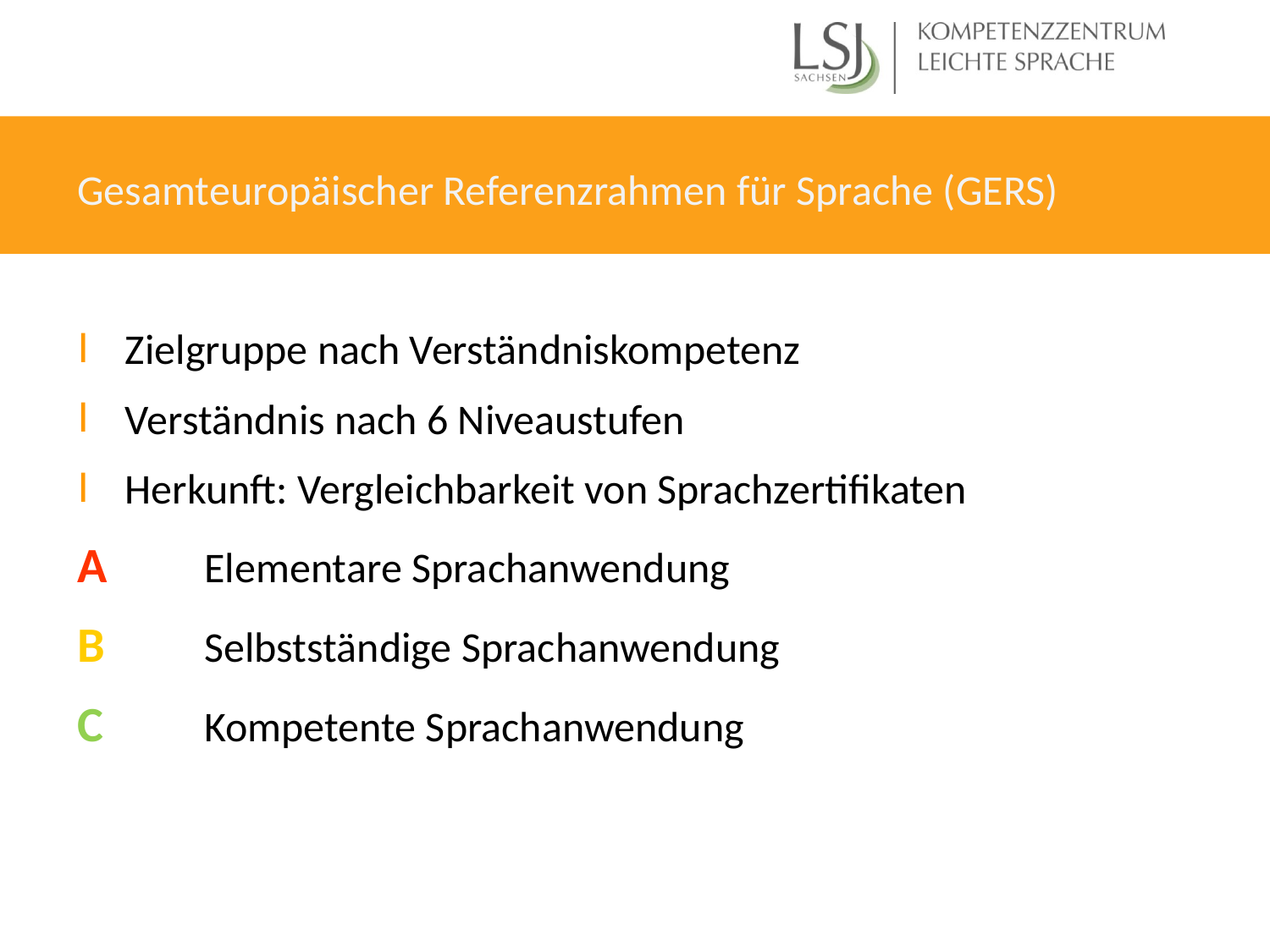

Gesamteuropäischer Referenzrahmen für Sprache (GERS)
Zielgruppe nach Verständniskompetenz
Verständnis nach 6 Niveaustufen
Herkunft: Vergleichbarkeit von Sprachzertifikaten
A	Elementare Sprachanwendung
B	Selbstständige Sprachanwendung
C	Kompetente Sprachanwendung